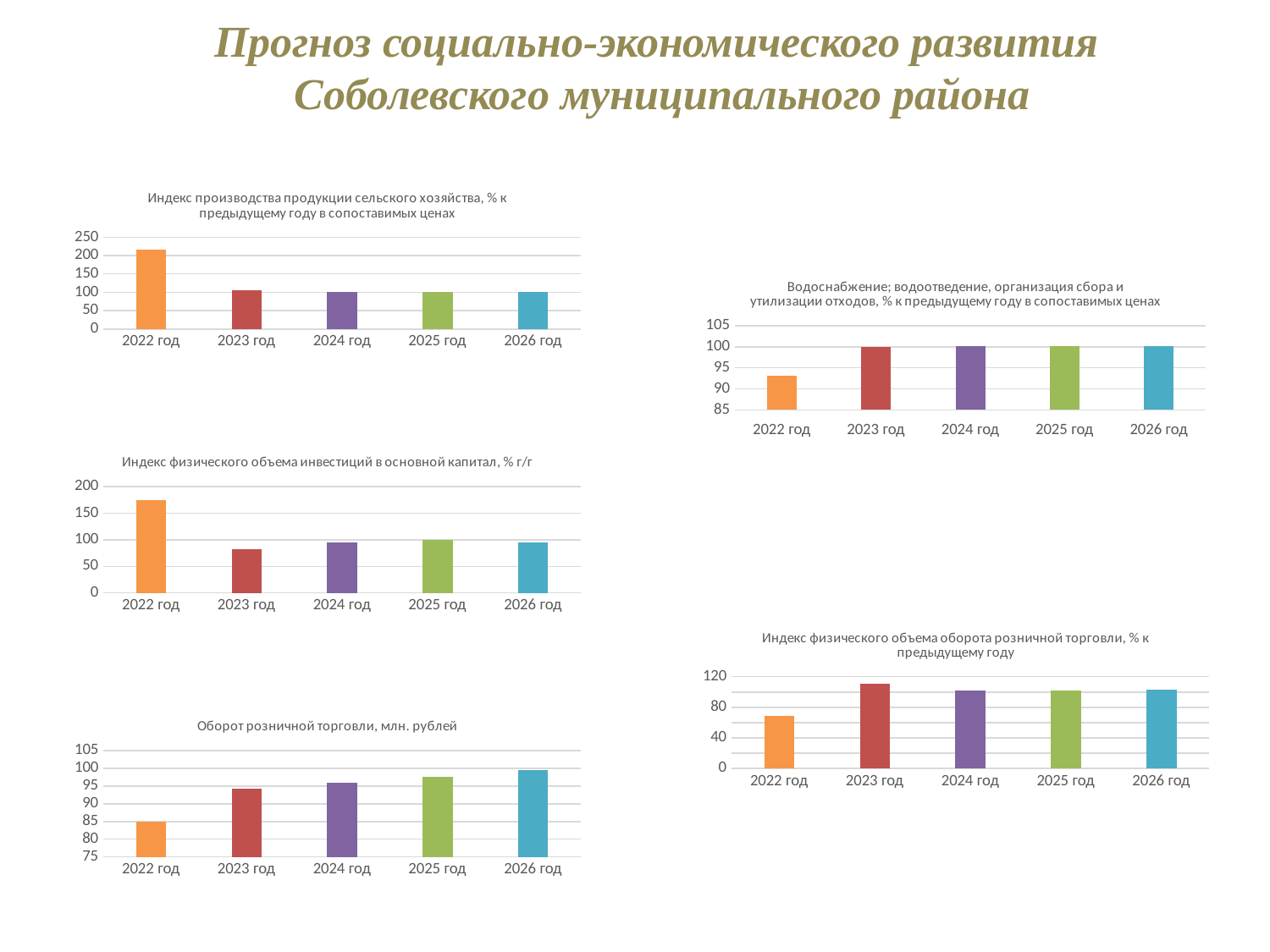

Прогноз социально-экономического развития
Соболевского муниципального района

### Chart:

| Category | Индекс производства продукции сельского хозяйства, % к предыдущему году в сопоставимых ценах |
|---|---|
| 2022 год | 215.9 |
| 2023 год | 104.4 |
| 2024 год | 100.1 |
| 2025 год | 100.1 |
| 2026 год | 100.1 |

### Chart:

| Category | Водоснабжение; водоотведение, организация сбора и утилизации отходов, % к предыдущему году в сопоставимых ценах |
|---|---|
| 2022 год | 93.2 |
| 2023 год | 100.0 |
| 2024 год | 100.1 |
| 2025 год | 100.2 |
| 2026 год | 100.2 |

### Chart: Индекс физического объема инвестиций в основной капитал, % г/г

| Category | Индекс физического объема инвестиций в основной капитал, % г/г |
|---|---|
| 2022 год | 174.0 |
| 2023 год | 82.5 |
| 2024 год | 95.6 |
| 2025 год | 100.6 |
| 2026 год | 94.9 |

### Chart:

| Category | Индекс физического объема оборота розничной торговли, % к предыдущему году |
|---|---|
| 2022 год | 68.5 |
| 2023 год | 111.1 |
| 2024 год | 102.0 |
| 2025 год | 102.2 |
| 2026 год | 102.5 |

### Chart: Оборот розничной торговли, млн. рублей

| Category | Оборот розничной торговли, млн. рублей |
|---|---|
| 2022 год | 84.9 |
| 2023 год | 94.3 |
| 2024 год | 95.9 |
| 2025 год | 97.6 |
| 2026 год | 99.6 |